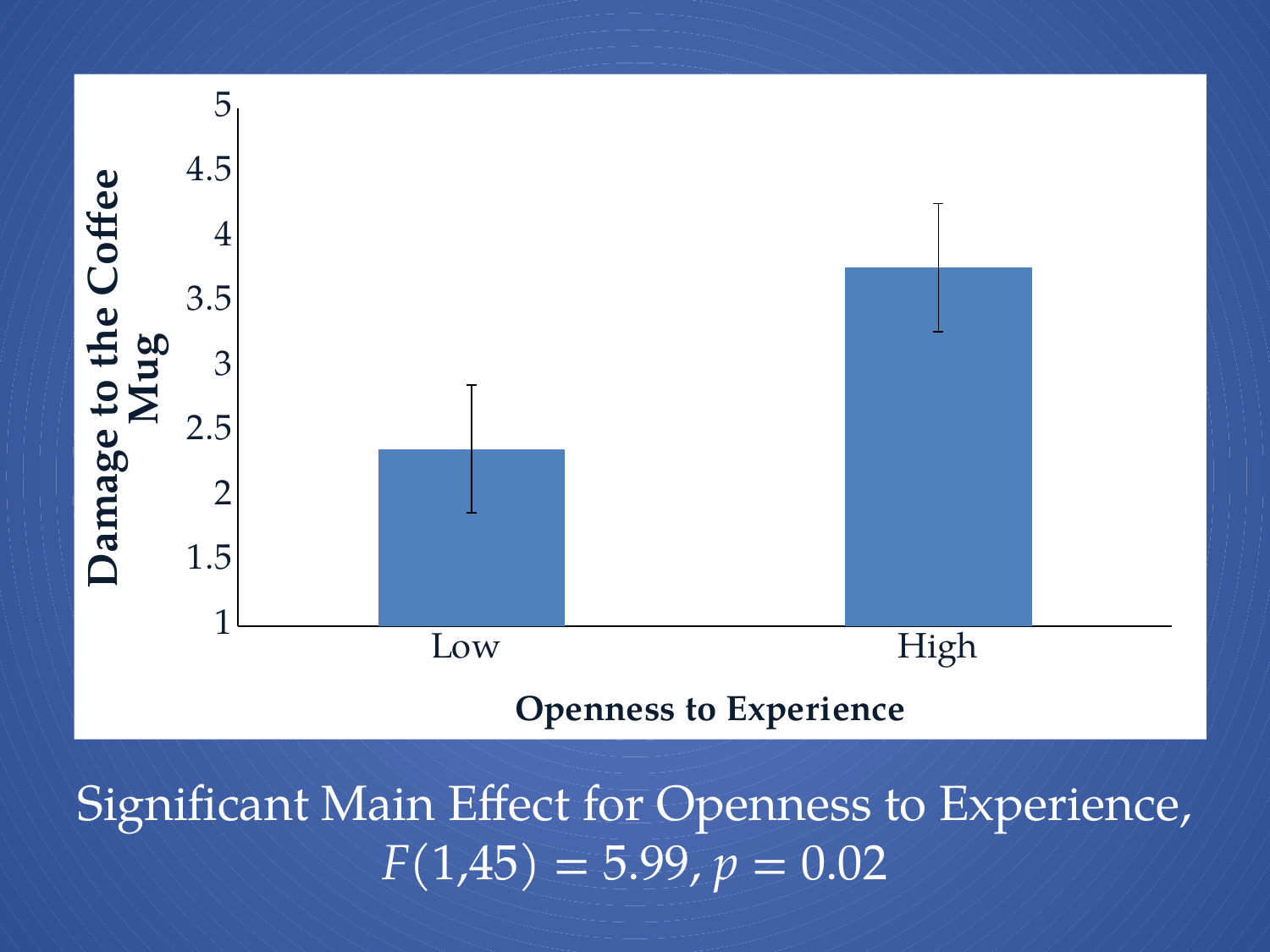

### Chart

| Category |  |
|---|---|
| Low  | 2.3689999999999998 |
| High | 3.7680000000000002 |
# Significant Main Effect for Openness to Experience, F(1,45) = 5.99, p = 0.02